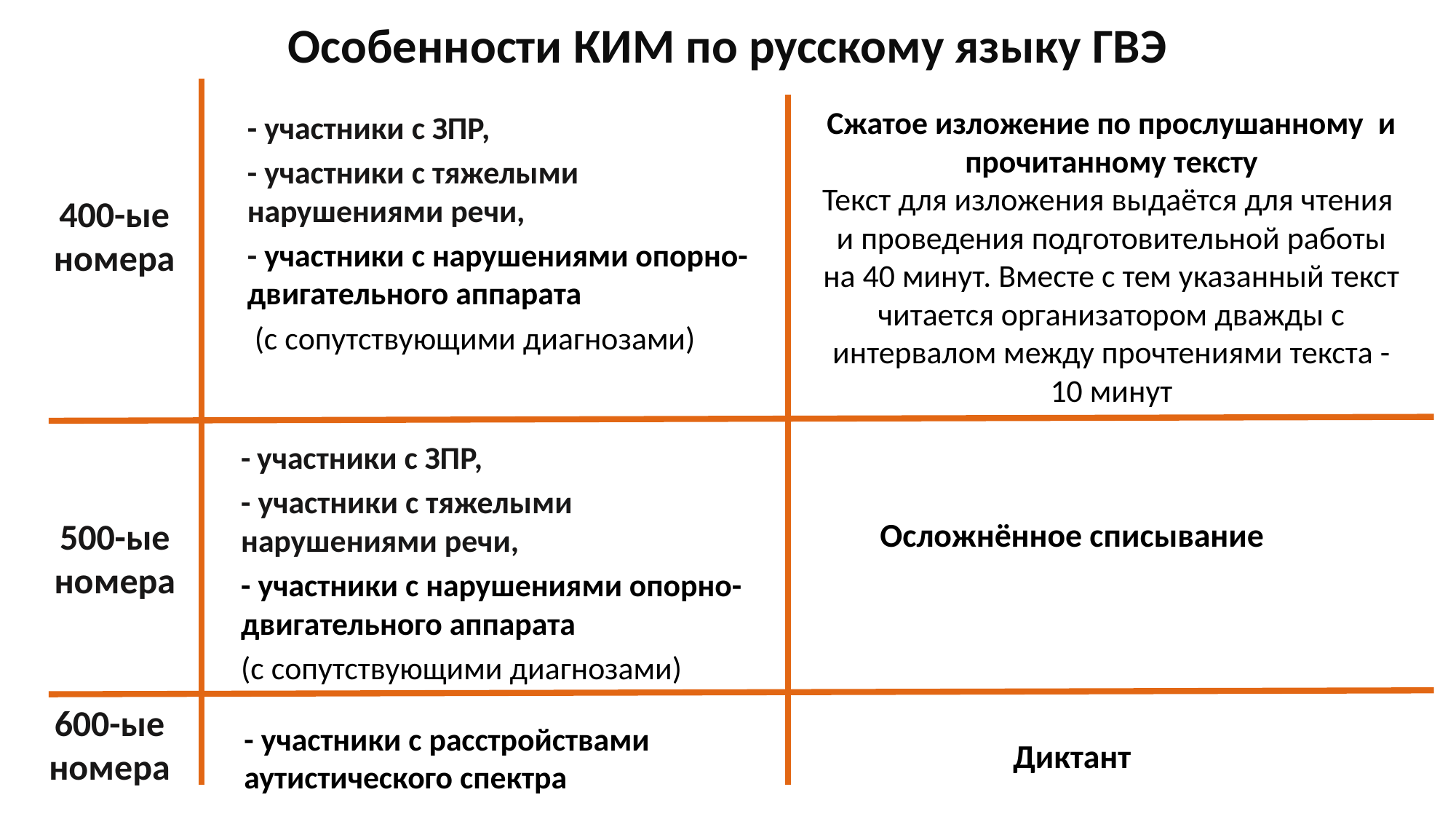

Особенности КИМ по русскому языку ГВЭ
Сжатое изложение по прослушанному  и прочитанному тексту
Текст для изложения выдаётся для чтения  и проведения подготовительной работы на 40 минут. Вместе с тем указанный текст читается организатором дважды с интервалом между прочтениями текста -10 минут
- участники с ЗПР,
- участники с тяжелыми нарушениями речи,
- участники с нарушениями опорно-двигательного аппарата
 (с сопутствующими диагнозами)
400-ые номера
- участники с ЗПР,
- участники с тяжелыми нарушениями речи,
- участники с нарушениями опорно-двигательного аппарата
(с сопутствующими диагнозами)
500-ые номера
Осложнённое списывание
600-ые номера
- участники с расстройствами аутистического спектра
Диктант